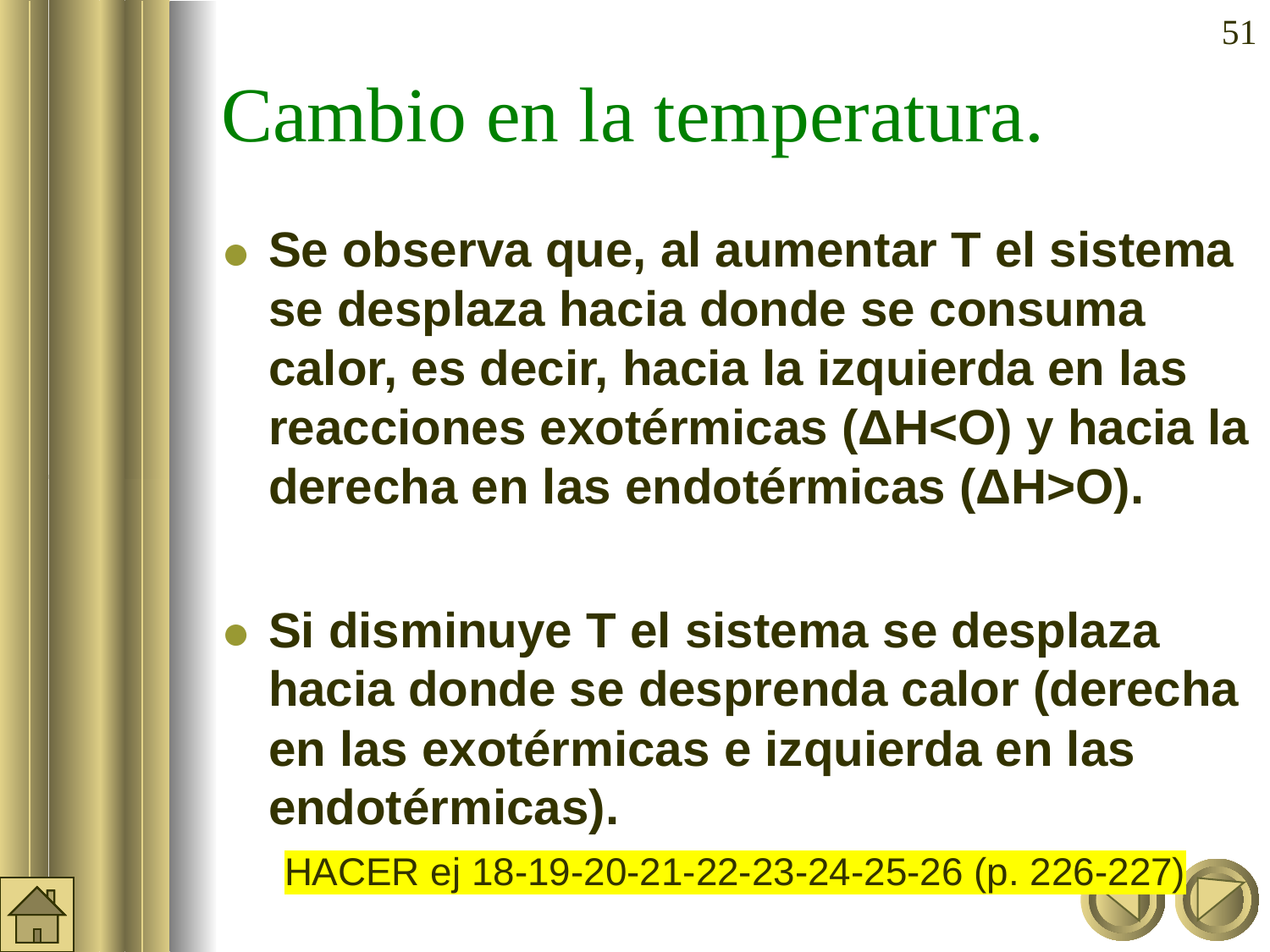

51
Cambio en la temperatura.
Se observa que, al aumentar T el sistema se desplaza hacia donde se consuma calor, es decir, hacia la izquierda en las reacciones exotérmicas (ΔH<O) y hacia la derecha en las endotérmicas (ΔH>O).

Si disminuye T el sistema se desplaza hacia donde se desprenda calor (derecha en las exotérmicas e izquierda en las endotérmicas).
HACER ej 18-19-20-21-22-23-24-25-26 (p. 226-227)